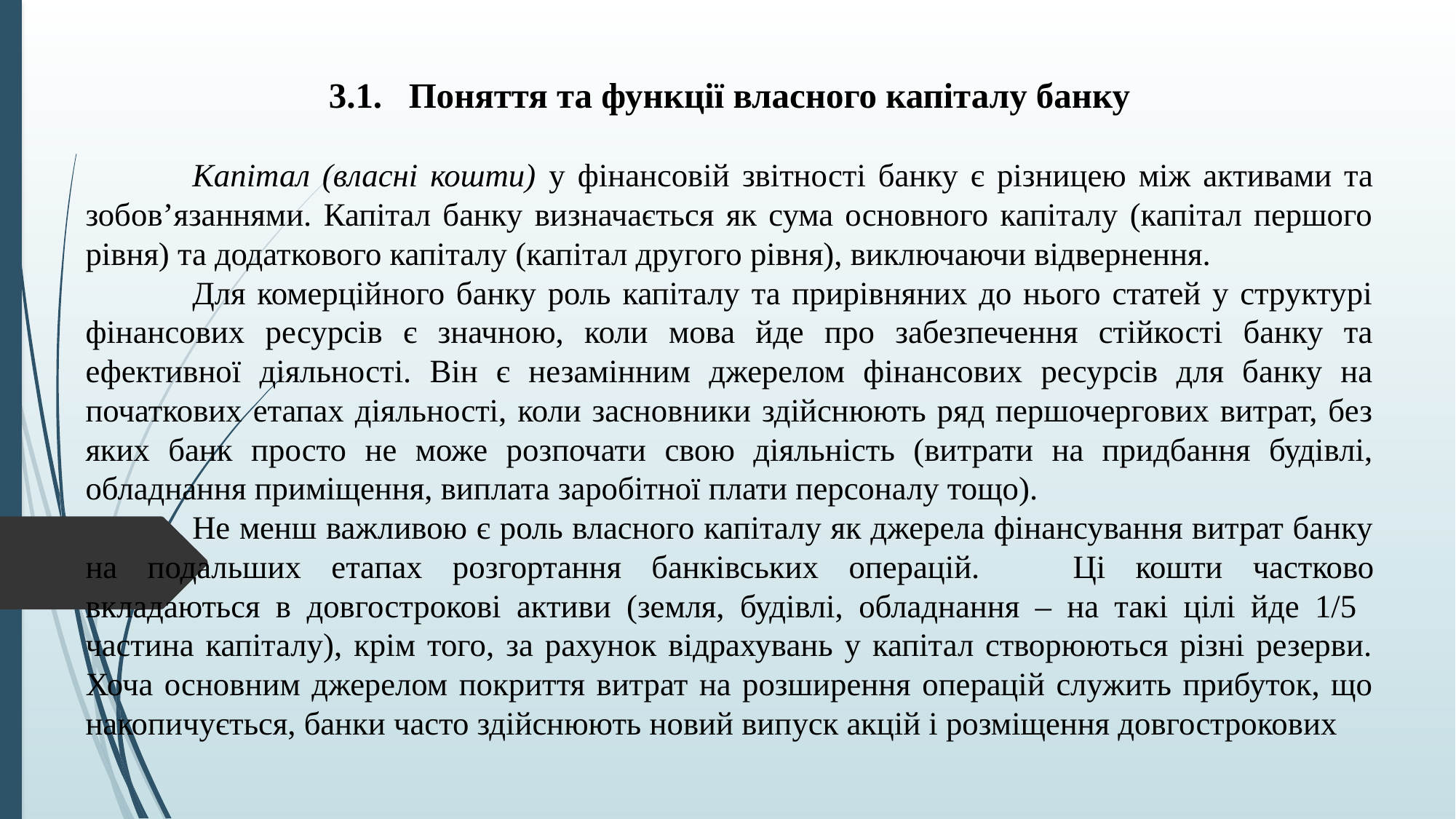

3.1.   Поняття та функції власного капіталу банку

	Капітал (власні кошти) у фінансовій звітності банку є різницею між активами та зобов’язаннями. Капітал банку визначається як сума основного капіталу (капітал першого рівня) та додаткового капіталу (капітал другого рівня), виключаючи відвернення.
	Для комерційного банку роль капіталу та прирівняних до нього статей у структурі фінансових ресурсів є значною, коли мова йде про забезпечення стійкості банку та ефективної діяльності. Він є незамінним джерелом фінансових ресурсів для банку на початкових етапах діяльності, коли засновники здійснюють ряд першочергових витрат, без яких банк просто не може розпочати свою діяльність (витрати на придбання будівлі, обладнання приміщення, виплата заробітної плати персоналу тощо).
	Не менш важливою є роль власного капіталу як джерела фінансування витрат банку на подальших етапах розгортання банківських операцій. 	Ці кошти частково вкладаються в довгострокові активи (земля, будівлі, обладнання – на такі цілі йде 1/5  частина капіталу), крім того, за рахунок відрахувань у капітал створюються різні резерви. Хоча основним джерелом покриття витрат на розширення операцій служить прибуток, що накопичується, банки часто здійснюють новий випуск акцій і розміщення довгострокових